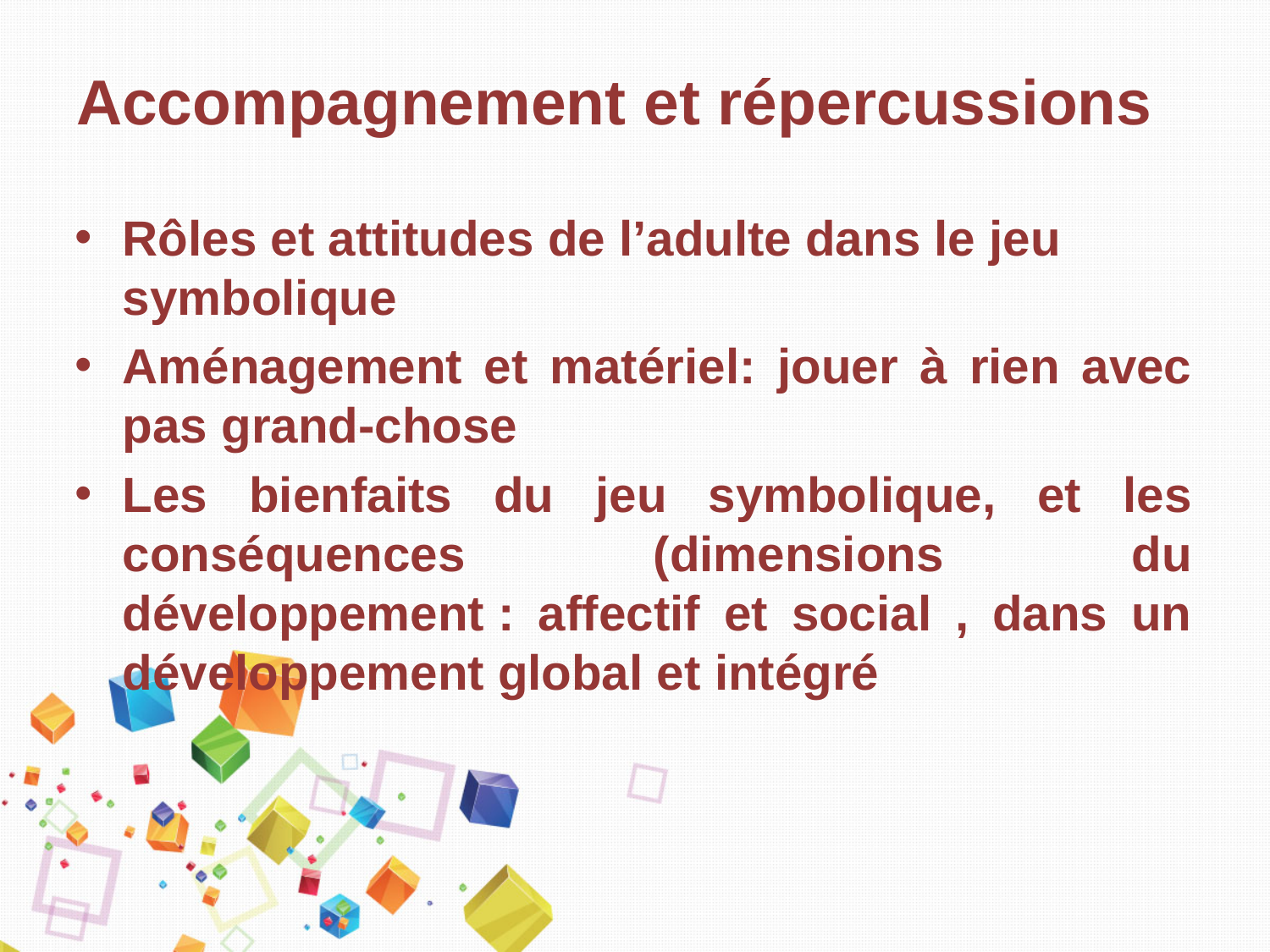

# Accompagnement et répercussions
Rôles et attitudes de l’adulte dans le jeu symbolique
Aménagement et matériel: jouer à rien avec pas grand-chose
Les bienfaits du jeu symbolique, et les conséquences (dimensions du développement : affectif et social , dans un développement global et intégré